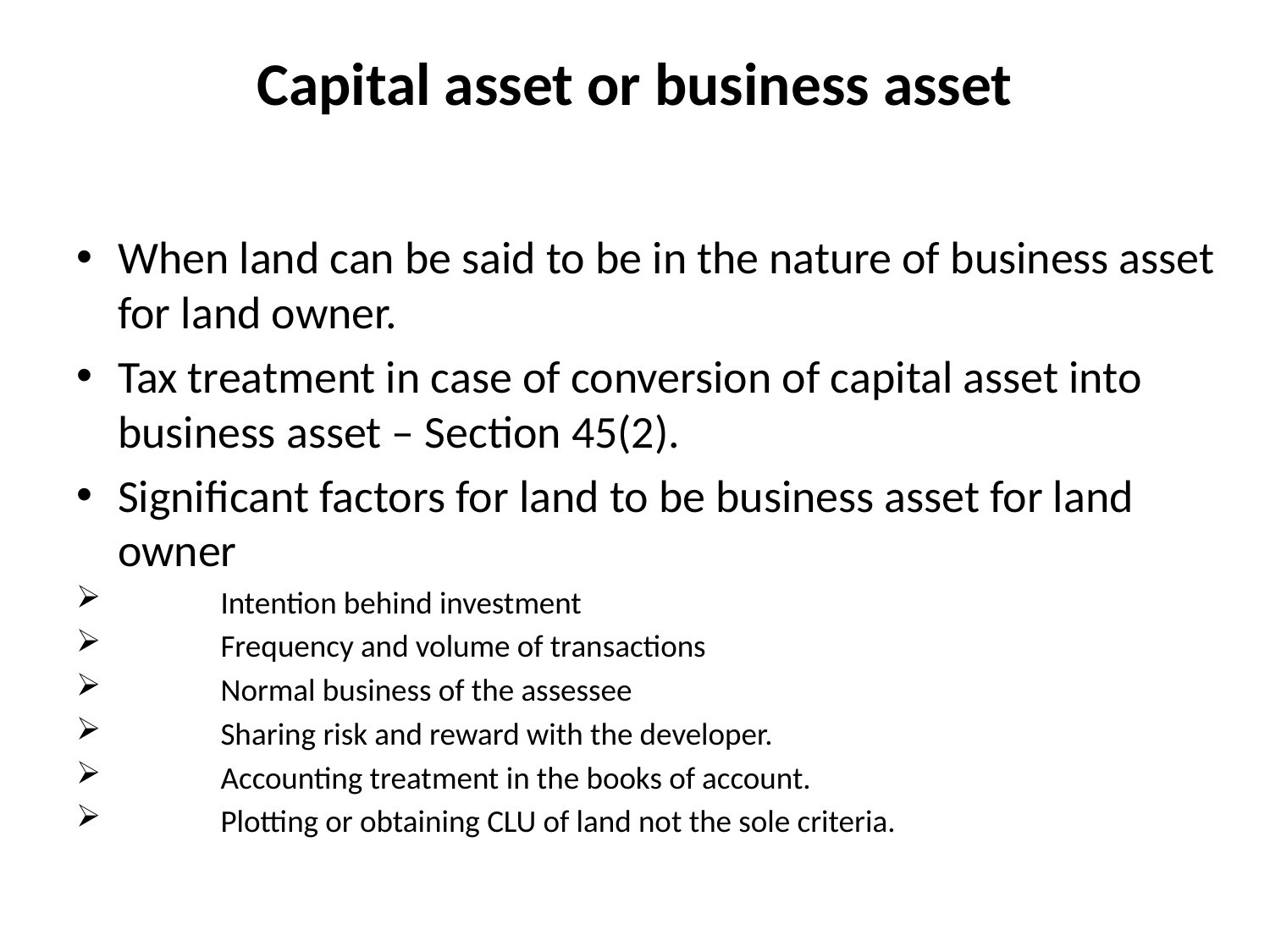

# Capital asset or business asset
When land can be said to be in the nature of business asset for land owner.
Tax treatment in case of conversion of capital asset into business asset – Section 45(2).
Significant factors for land to be business asset for land owner
	Intention behind investment
	Frequency and volume of transactions
	Normal business of the assessee
	Sharing risk and reward with the developer.
	Accounting treatment in the books of account.
	Plotting or obtaining CLU of land not the sole criteria.